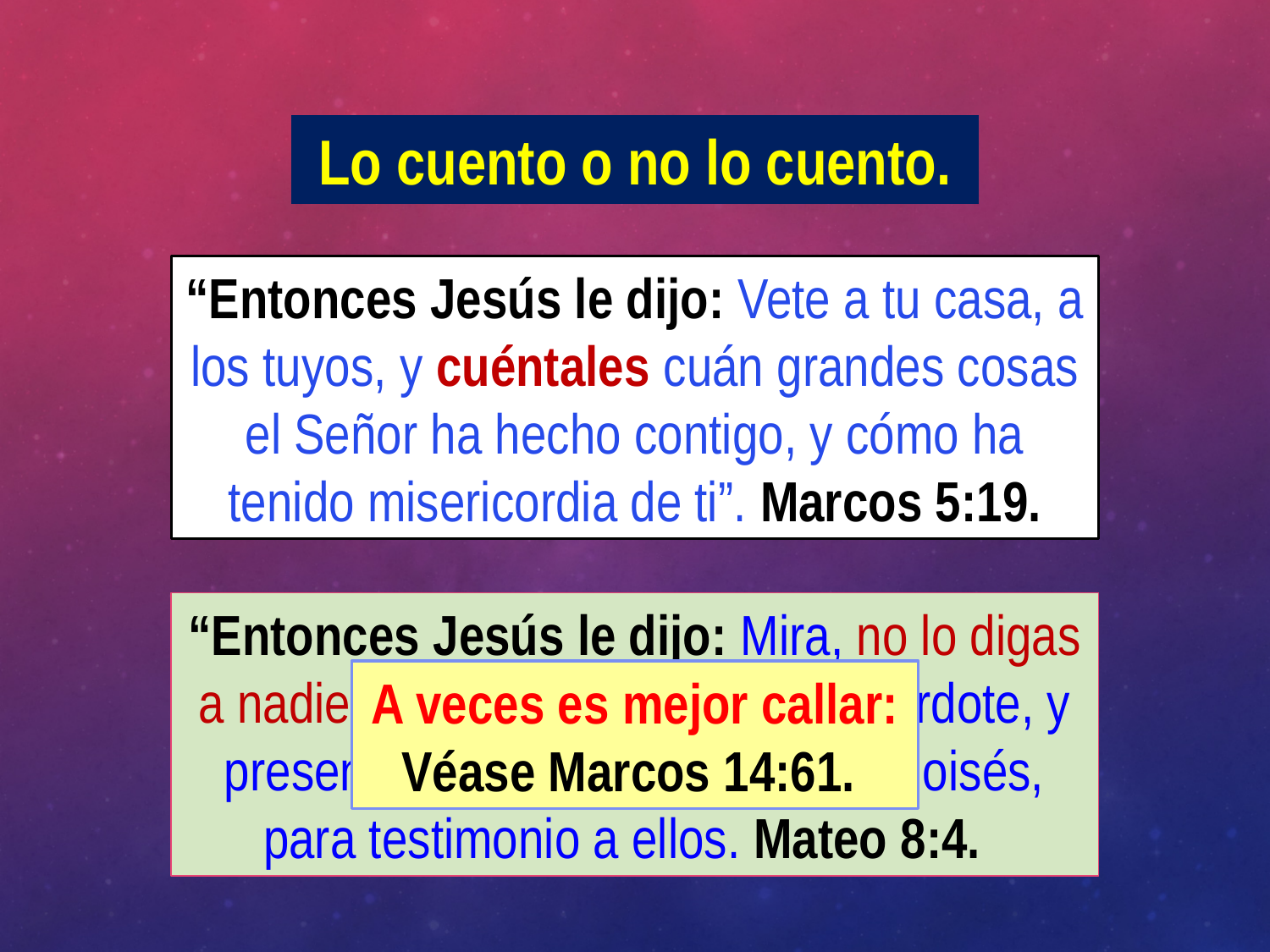

Lo cuento o no lo cuento.
“Entonces Jesús le dijo: Vete a tu casa, a los tuyos, y cuéntales cuán grandes cosas el Señor ha hecho contigo, y cómo ha tenido misericordia de ti”. Marcos 5:19.
“Entonces Jesús le dijo: Mira, no lo digas a nadie; sino ve, muéstrate al sacerdote, y presenta la ofrenda que ordenó Moisés, para testimonio a ellos. Mateo 8:4.
A veces es mejor callar:
 Véase Marcos 14:61.